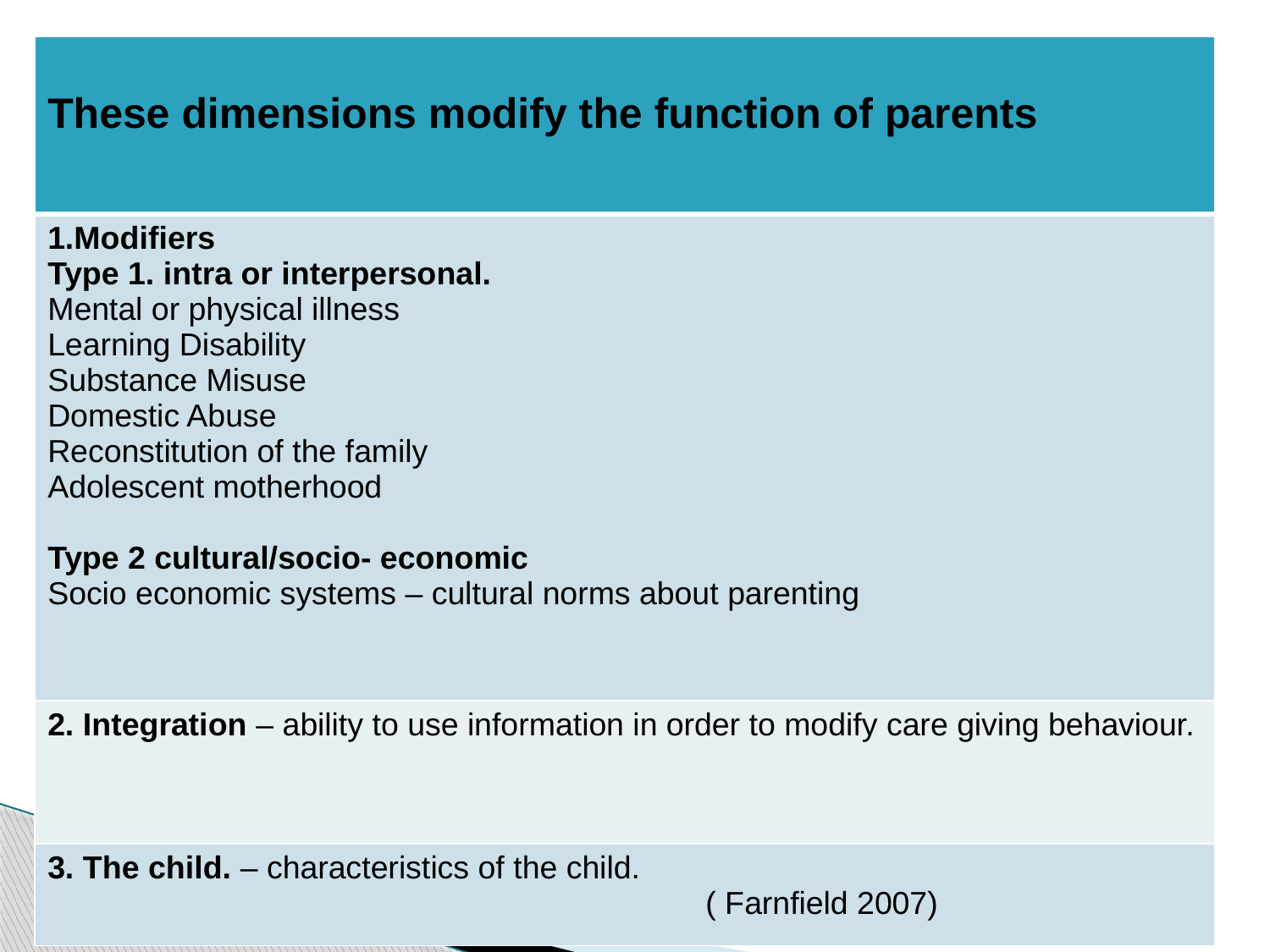

| These dimensions modify the function of parents |
| --- |
| 1.Modifiers Type 1. intra or interpersonal. Mental or physical illness Learning Disability Substance Misuse Domestic Abuse Reconstitution of the family Adolescent motherhood Type 2 cultural/socio- economic Socio economic systems – cultural norms about parenting |
| 2. Integration – ability to use information in order to modify care giving behaviour. |
| 3. The child. – characteristics of the child. ( Farnfield 2007) |
#